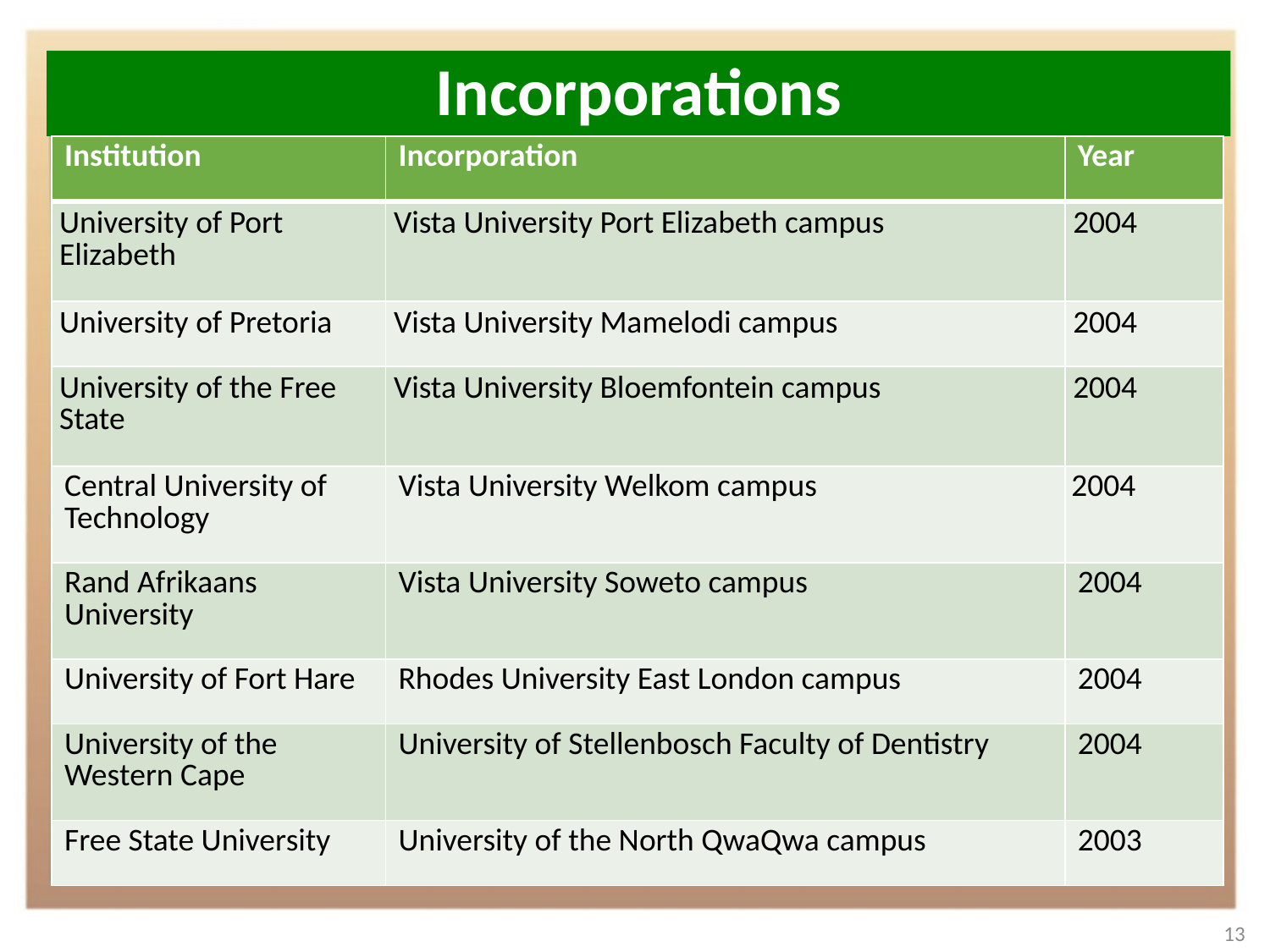

# Incorporations
| Institution | Incorporation | Year |
| --- | --- | --- |
| University of Port Elizabeth | Vista University Port Elizabeth campus | 2004 |
| University of Pretoria | Vista University Mamelodi campus | 2004 |
| University of the Free State | Vista University Bloemfontein campus | 2004 |
| Central University of Technology | Vista University Welkom campus | 2004 |
| Rand Afrikaans University | Vista University Soweto campus | 2004 |
| University of Fort Hare | Rhodes University East London campus | 2004 |
| University of the Western Cape | University of Stellenbosch Faculty of Dentistry | 2004 |
| Free State University | University of the North QwaQwa campus | 2003 |
13